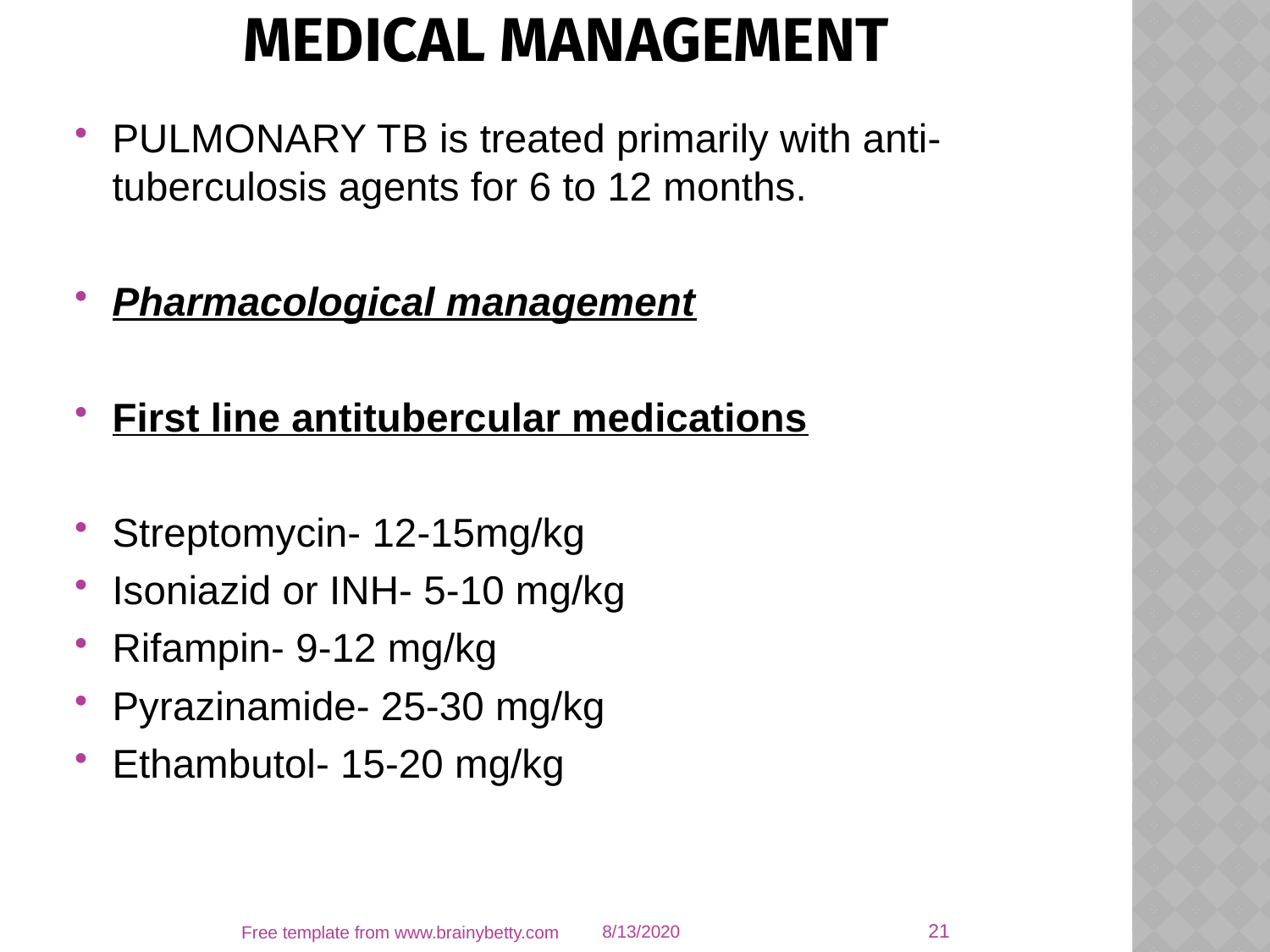

# MEDICAL MANAGEMENT
PULMONARY TB is treated primarily with anti-tuberculosis agents for 6 to 12 months.

Pharmacological management

First line antitubercular medications

Streptomycin- 12-15mg/kg
Isoniazid or INH- 5-10 mg/kg
Rifampin- 9-12 mg/kg
Pyrazinamide- 25-30 mg/kg
Ethambutol- 15-20 mg/kg
21
Free template from www.brainybetty.com
8/13/2020